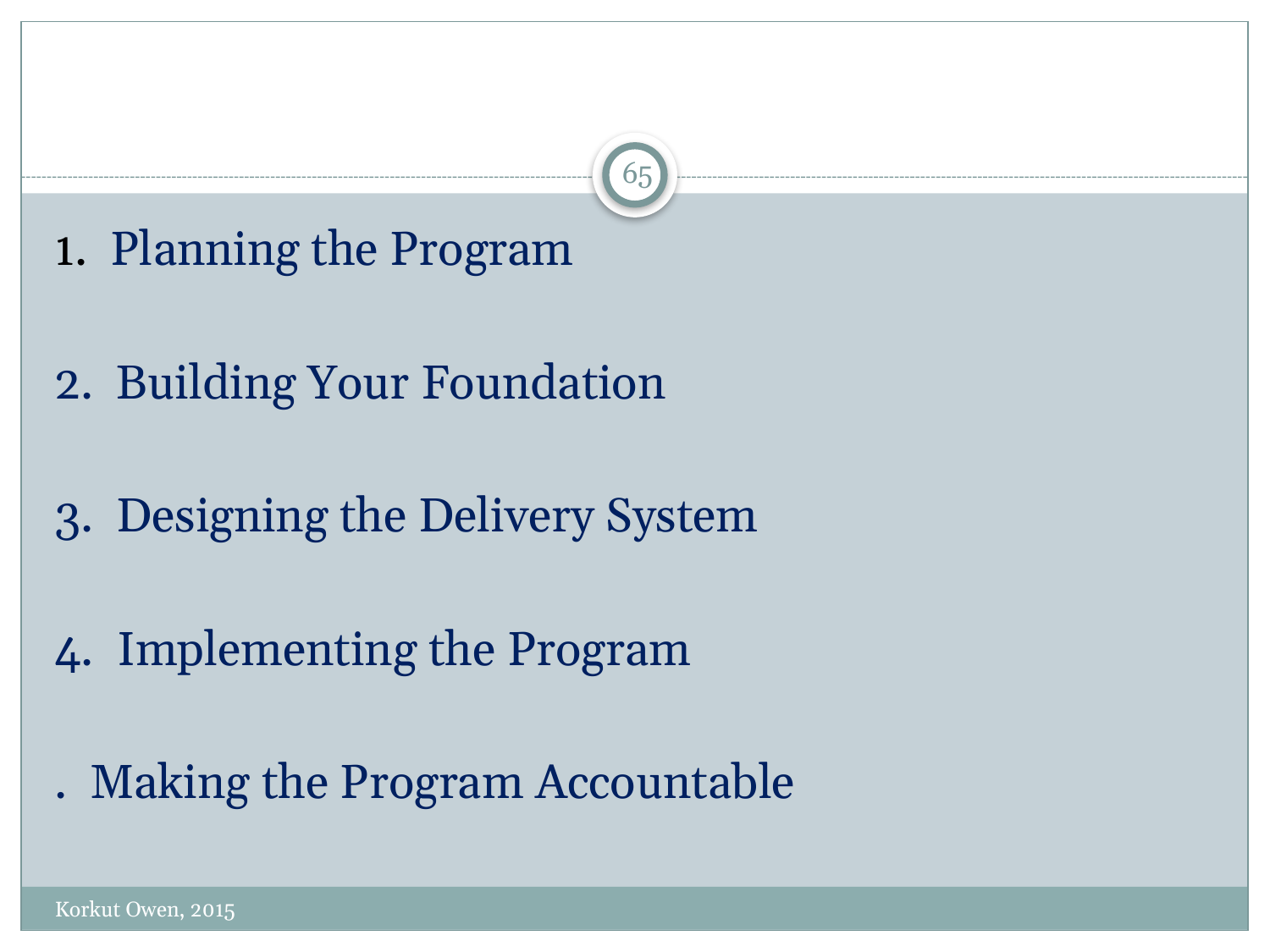

#
65
1.  Planning the Program

2.  Building Your Foundation

3.  Designing the Delivery System

4.  Implementing the Program

.  Making the Program Accountable
Korkut Owen, 2015